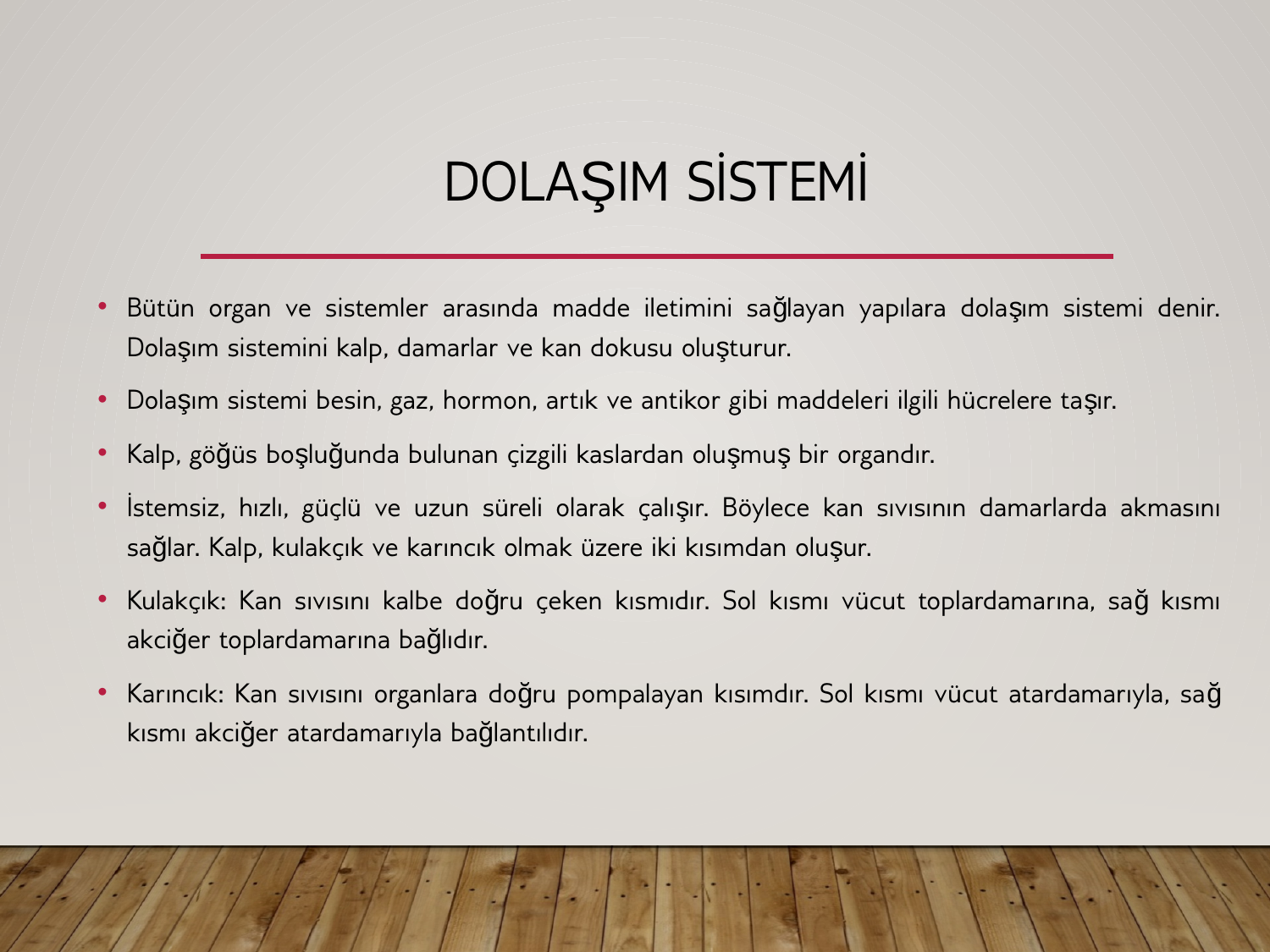

# DolaşIm SİSTEMİ
Bütün organ ve sistemler arasında madde iletimini sağlayan yapılara dolaşım sistemi denir. Dolaşım sistemini kalp, damarlar ve kan dokusu oluşturur.
Dolaşım sistemi besin, gaz, hormon, artık ve antikor gibi maddeleri ilgili hücrelere taşır.
Kalp, göğüs boşluğunda bulunan çizgili kaslardan oluşmuş bir organdır.
İstemsiz, hızlı, güçlü ve uzun süreli olarak çalışır. Böylece kan sıvısının damarlarda akmasını sağlar. Kalp, kulakçık ve karıncık olmak üzere iki kısımdan oluşur.
Kulakçık: Kan sıvısını kalbe doğru çeken kısmıdır. Sol kısmı vücut toplardamarına, sağ kısmı akciğer toplardamarına bağlıdır.
Karıncık: Kan sıvısını organlara doğru pompalayan kısımdır. Sol kısmı vücut atardamarıyla, sağ kısmı akciğer atardamarıyla bağlantılıdır.